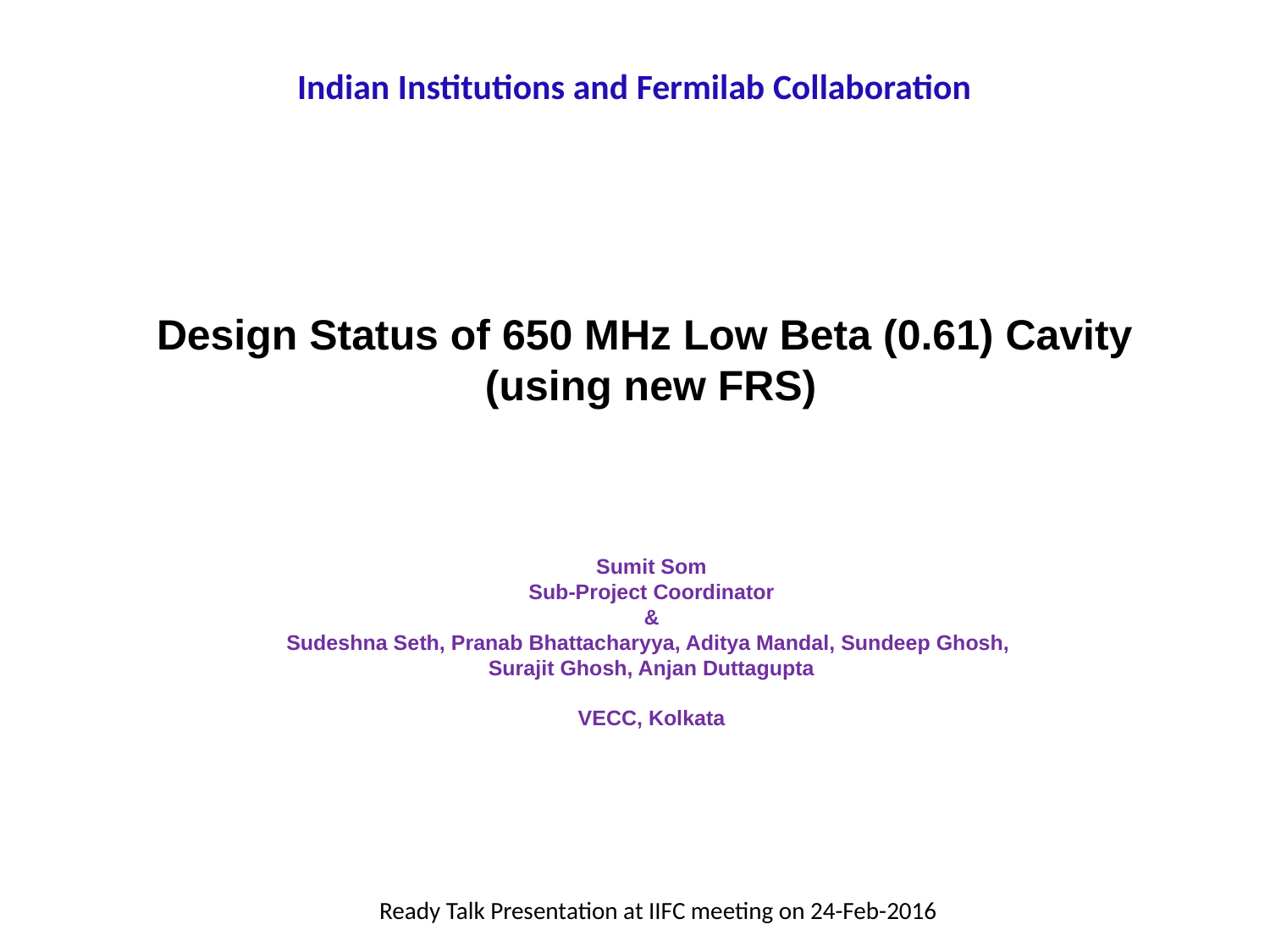

Indian Institutions and Fermilab Collaboration
Design Status of 650 MHz Low Beta (0.61) Cavity
(using new FRS)
Sumit Som
Sub-Project Coordinator
&
Sudeshna Seth, Pranab Bhattacharyya, Aditya Mandal, Sundeep Ghosh,
Surajit Ghosh, Anjan Duttagupta

VECC, Kolkata

Ready Talk Presentation at IIFC meeting on 24-Feb-2016